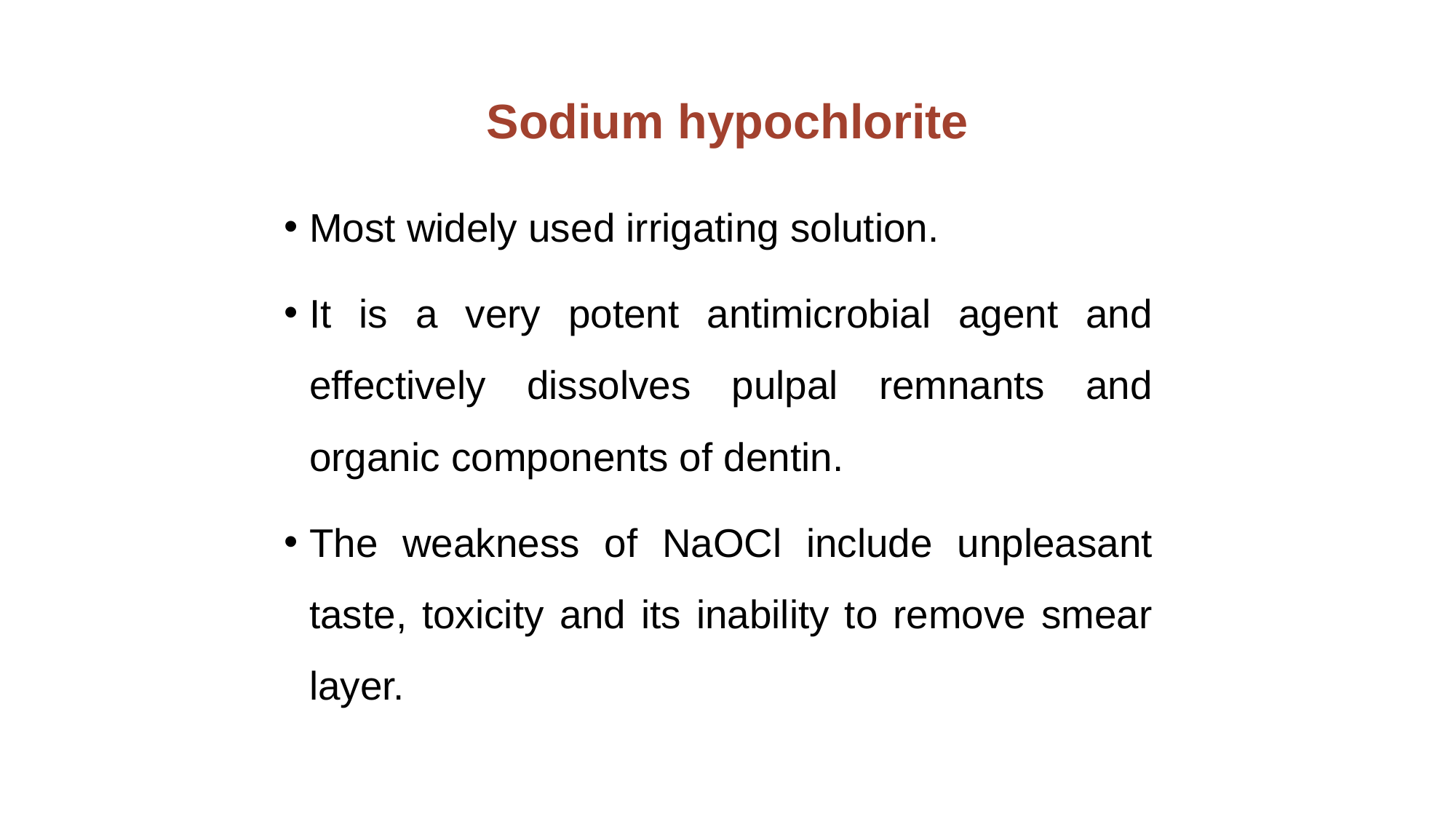

# Sodium hypochlorite
Most widely used irrigating solution.
It is a very potent antimicrobial agent and effectively dissolves pulpal remnants and organic components of dentin.
The weakness of NaOCl include unpleasant taste, toxicity and its inability to remove smear layer.